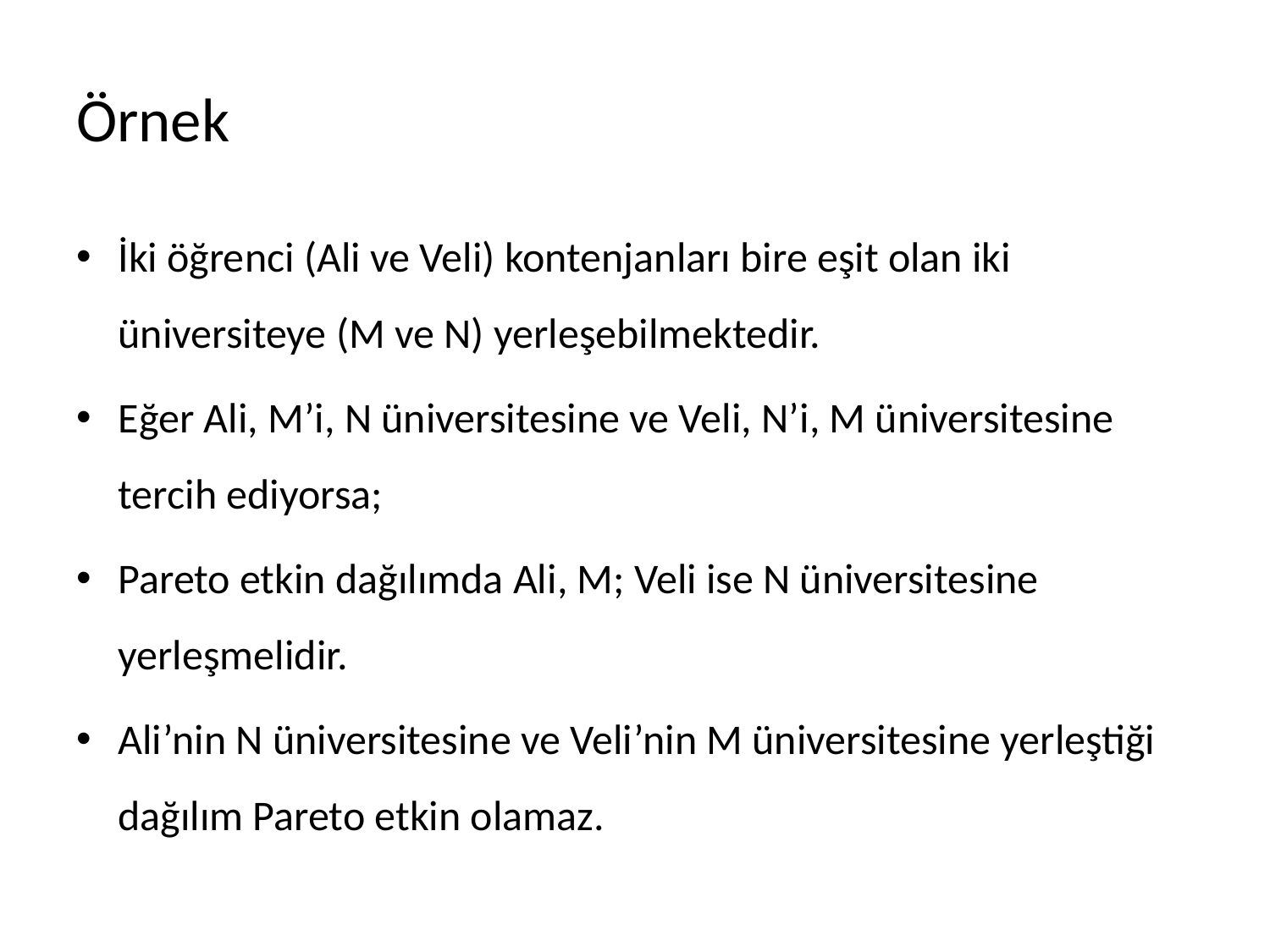

# Örnek
İki öğrenci (Ali ve Veli) kontenjanları bire eşit olan iki üniversiteye (M ve N) yerleşebilmektedir.
Eğer Ali, M’i, N üniversitesine ve Veli, N’i, M üniversitesine tercih ediyorsa;
Pareto etkin dağılımda Ali, M; Veli ise N üniversitesine yerleşmelidir.
Ali’nin N üniversitesine ve Veli’nin M üniversitesine yerleştiği dağılım Pareto etkin olamaz.